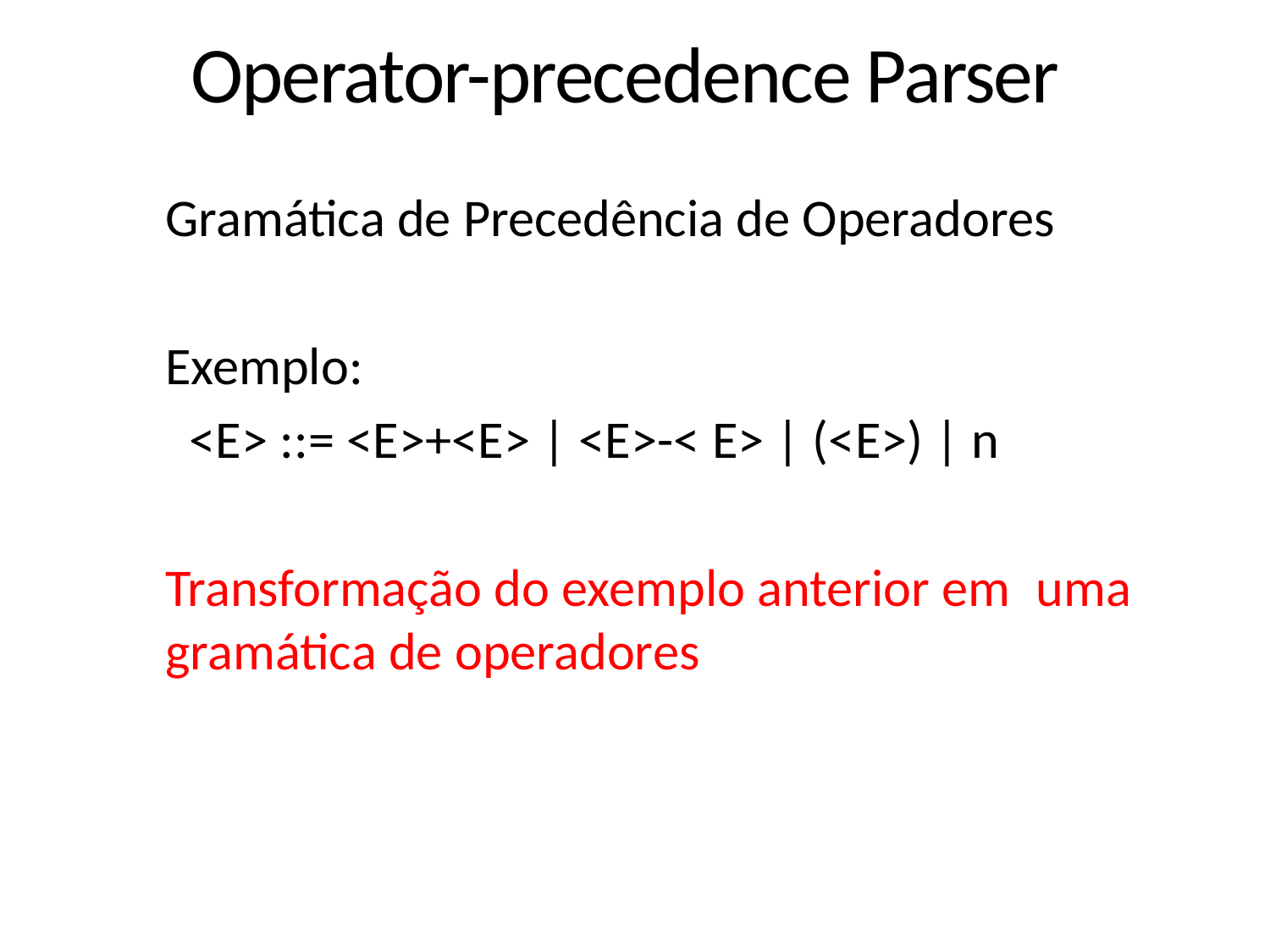

Operator-precedence Parser

Gramática de Precedência de Operadores

Exemplo:
  <E> ::= <E>+<E> | <E>-< E> | (<E>) | n

Transformação do exemplo anterior em  uma gramática de operadores